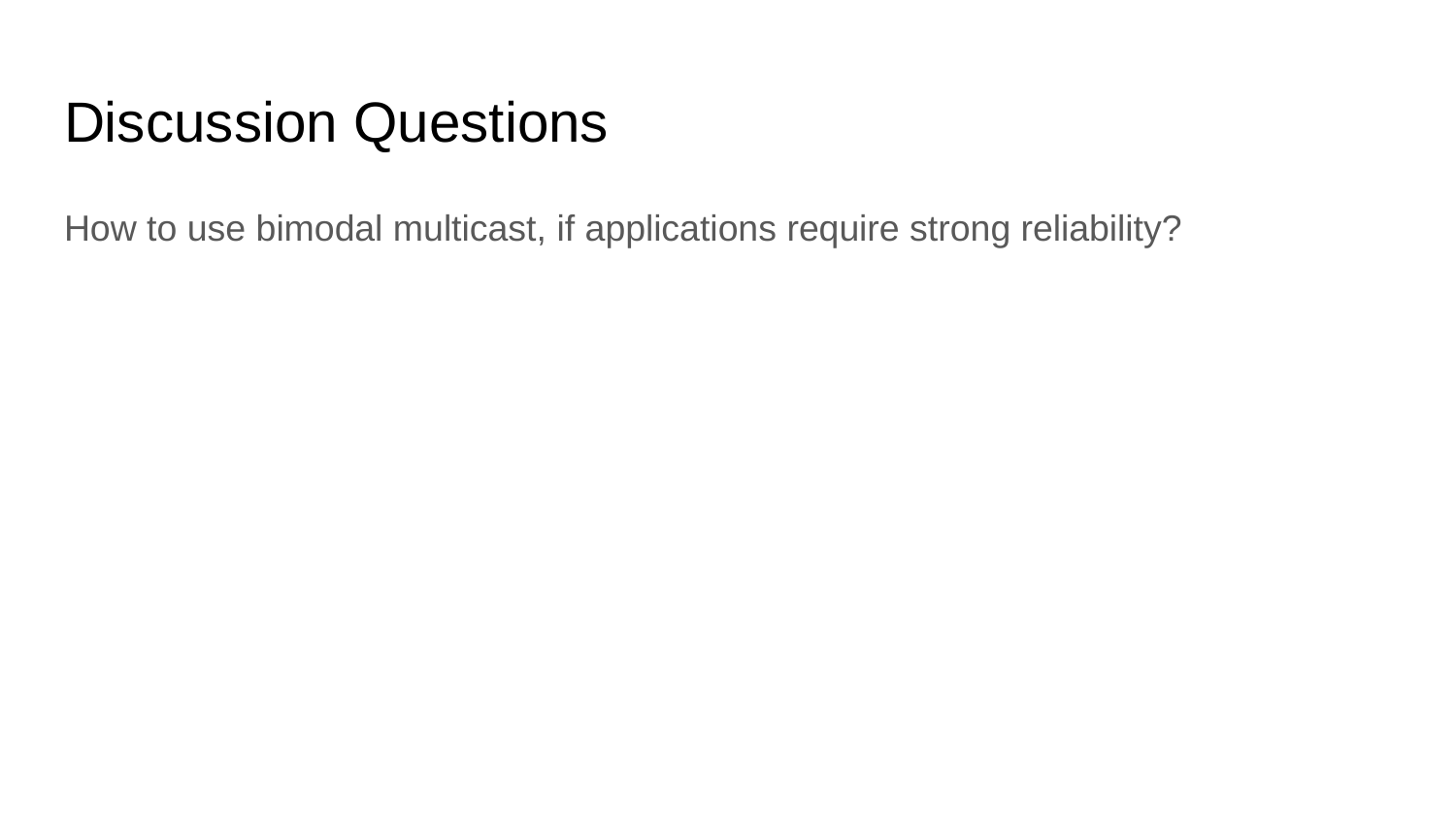

# Discussion Questions
How to use bimodal multicast, if applications require strong reliability?